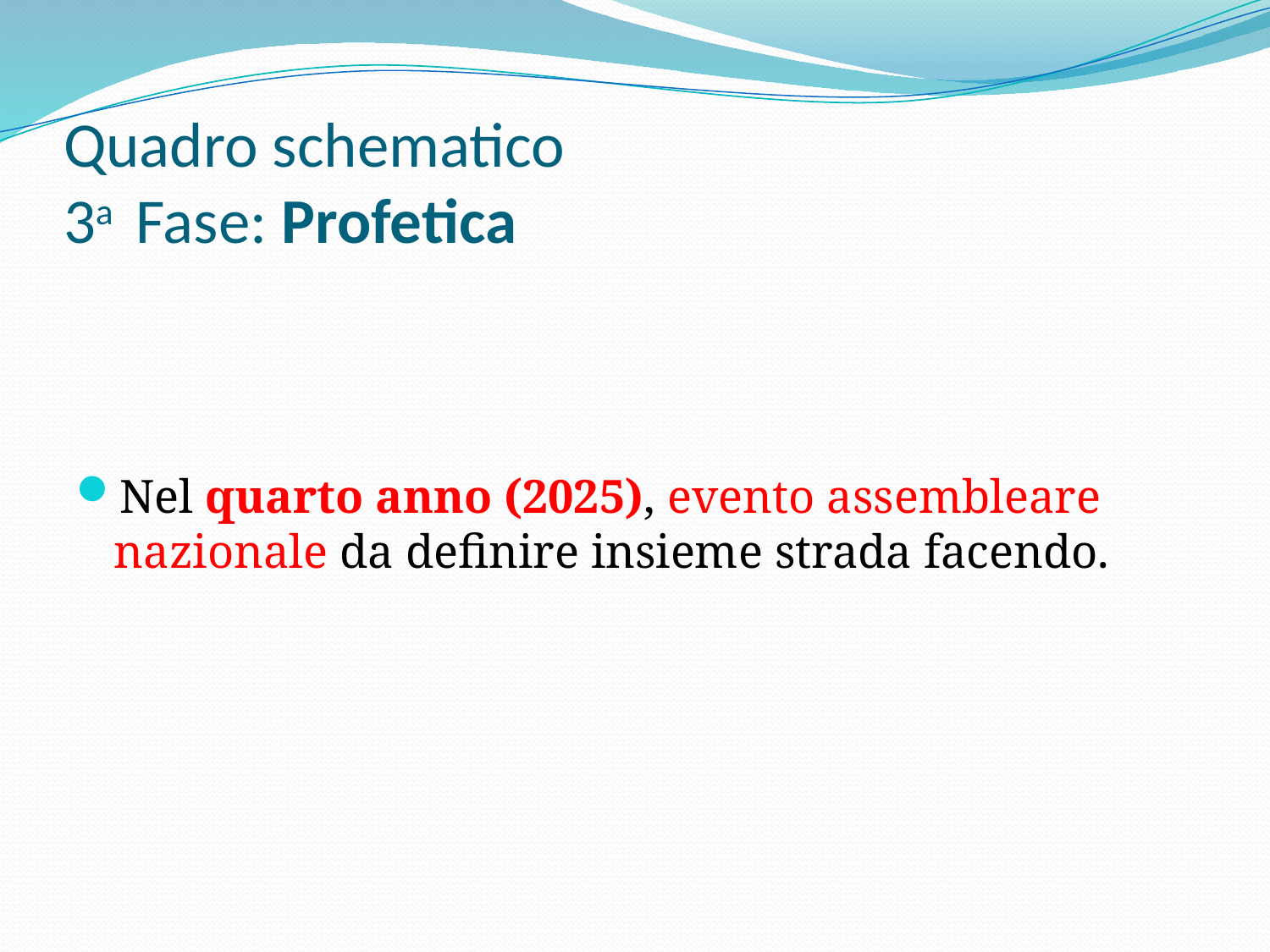

# Quadro schematico 3a  Fase: Profetica

Nel quarto anno (2025), evento assembleare nazionale da definire insieme strada facendo.